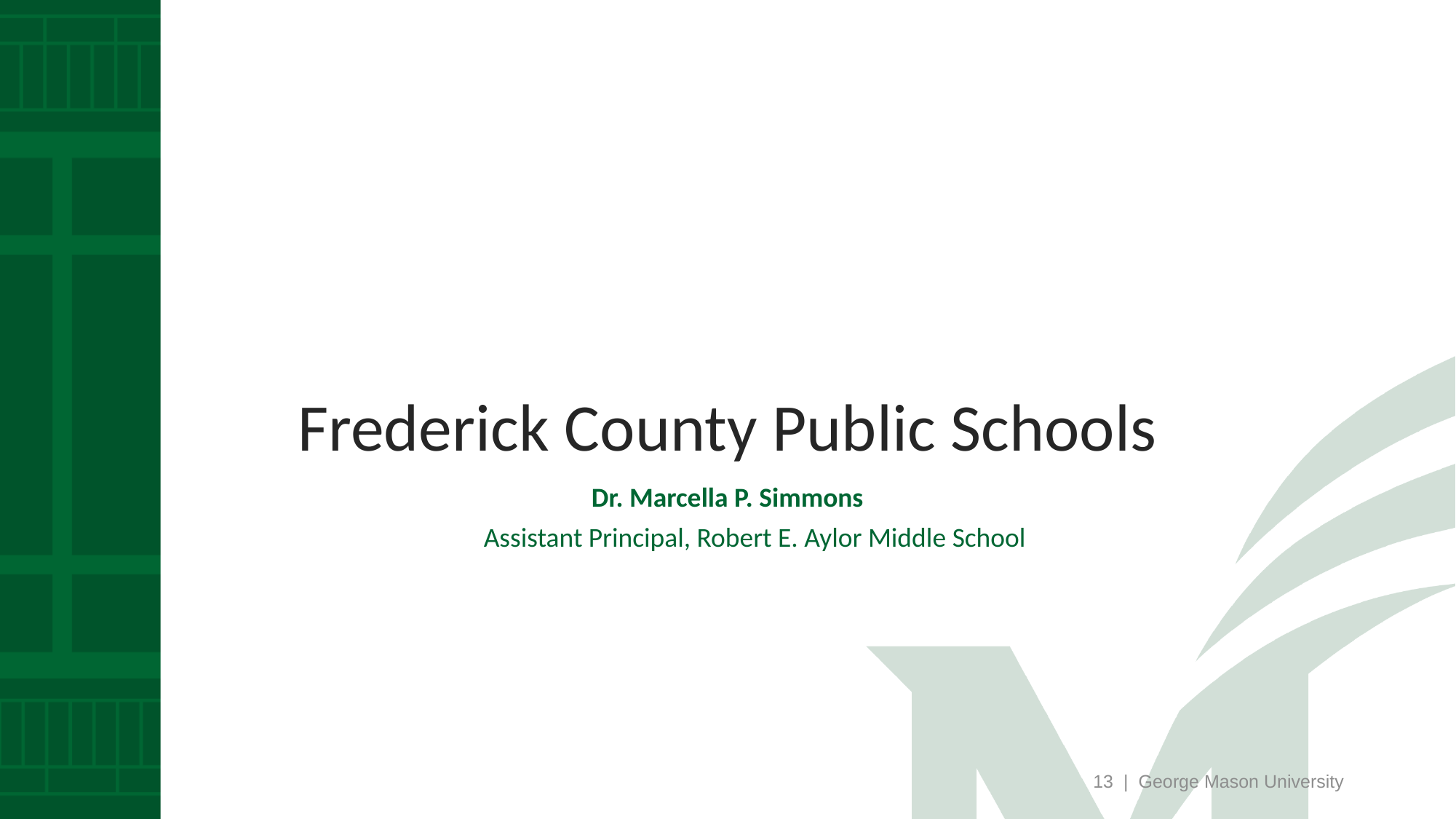

Frederick County Public Schools
Dr. Marcella P. Simmons
Assistant Principal, Robert E. Aylor Middle School

13  |  George Mason University